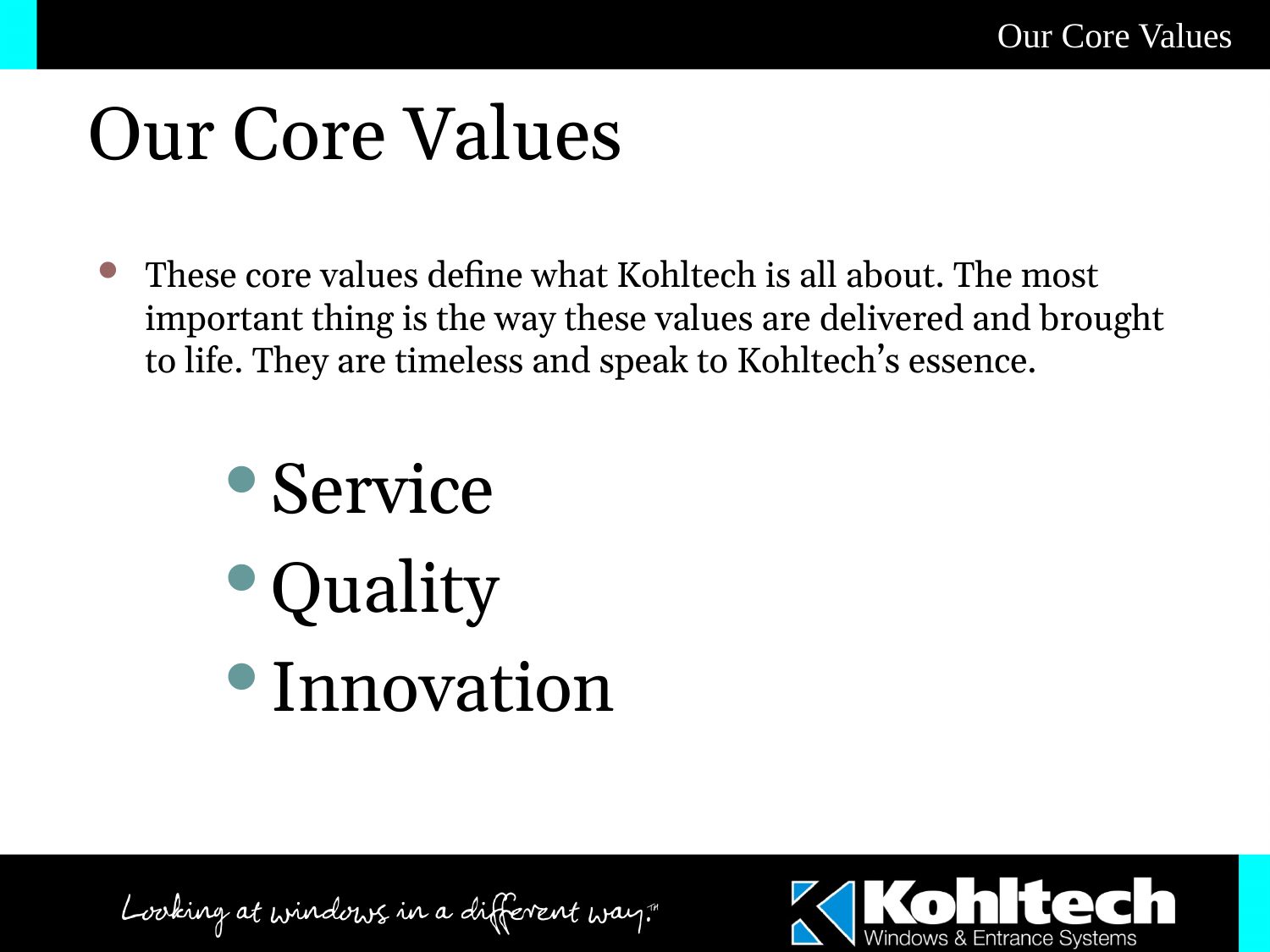

Our Core Values
Our Core Values
These core values define what Kohltech is all about. The most important thing is the way these values are delivered and brought to life. They are timeless and speak to Kohltech’s essence.

Service
Quality
Innovation